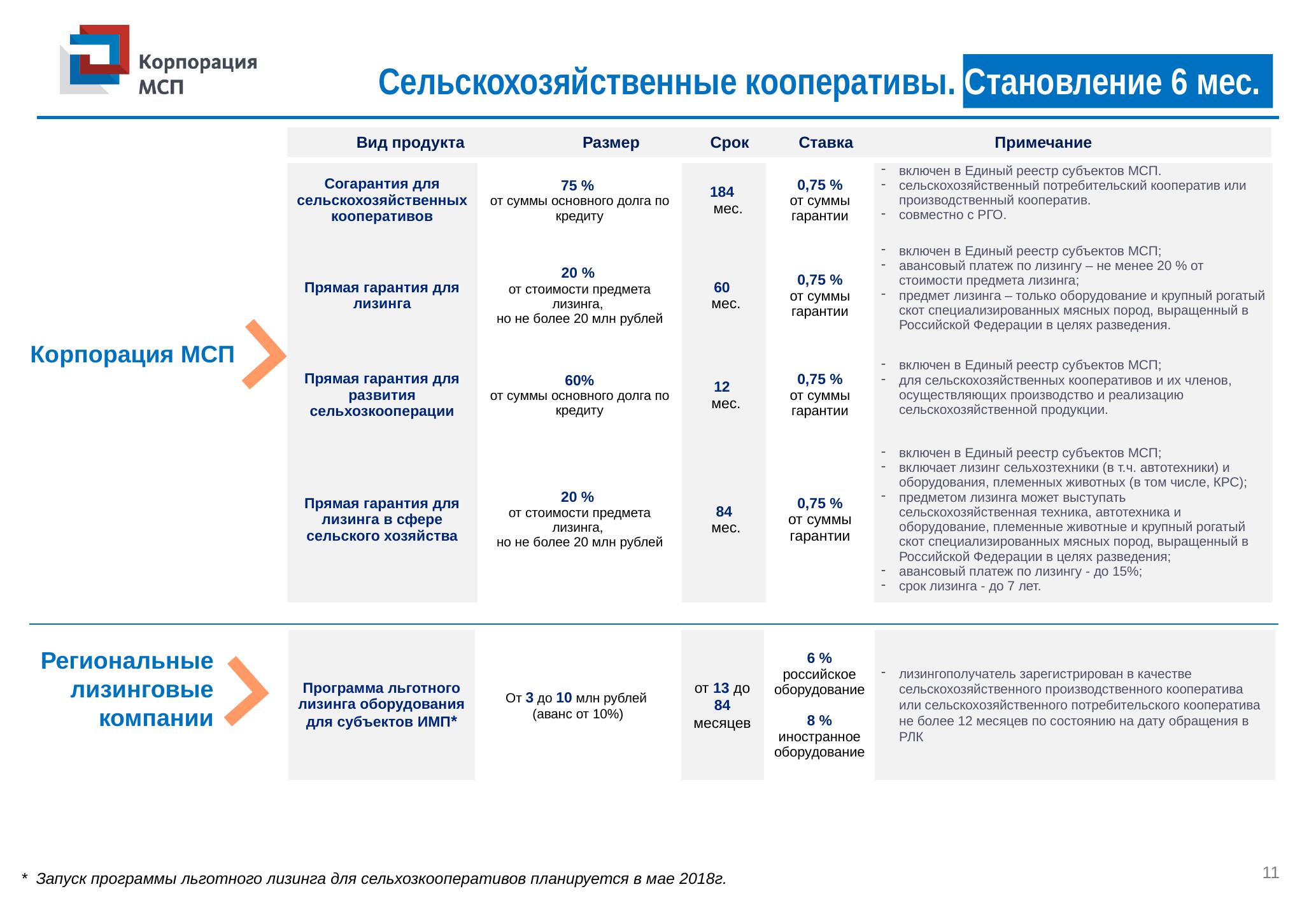

# Сельскохозяйственные кооперативы. Становление 6 мес.

| Вид продукта | Размер | Срок | Ставка | Примечание |
| --- | --- | --- | --- | --- |
| Согарантия для сельскохозяйственных кооперативов | 75 % от суммы основного долга по кредиту | 184 мес. | 0,75 % от суммы гарантии | включен в Единый реестр субъектов МСП. сельскохозяйственный потребительский кооператив или производственный кооператив. совместно с РГО. |
| --- | --- | --- | --- | --- |
| Прямая гарантия для лизинга | 20 % от стоимости предмета лизинга, но не более 20 млн рублей | 60 мес. | 0,75 % от суммы гарантии | включен в Единый реестр субъектов МСП; авансовый платеж по лизингу – не менее 20 % от стоимости предмета лизинга; предмет лизинга – только оборудование и крупный рогатый скот специализированных мясных пород, выращенный в Российской Федерации в целях разведения. |
| Прямая гарантия для развития сельхозкооперации | 60% от суммы основного долга по кредиту | 12 мес. | 0,75 % от суммы гарантии | включен в Единый реестр субъектов МСП; для сельскохозяйственных кооперативов и их членов, осуществляющих производство и реализацию сельскохозяйственной продукции. |
| Прямая гарантия для лизинга в сфере сельского хозяйства | 20 % от стоимости предмета лизинга, но не более 20 млн рублей | 84 мес. | 0,75 % от суммы гарантии | включен в Единый реестр субъектов МСП; включает лизинг сельхозтехники (в т.ч. автотехники) и оборудования, племенных животных (в том числе, КРС); предметом лизинга может выступать сельскохозяйственная техника, автотехника и оборудование, племенные животные и крупный рогатый скот специализированных мясных пород, выращенный в Российской Федерации в целях разведения; авансовый платеж по лизингу - до 15%; срок лизинга - до 7 лет. |
Корпорация МСП

| Программа льготного лизинга оборудования для субъектов ИМП\* | От 3 до 10 млн рублей (аванс от 10%) | от 13 до 84 месяцев | 6 % российское оборудование 8 % иностранное оборудование | лизингополучатель зарегистрирован в качестве сельскохозяйственного производственного кооператива или сельскохозяйственного потребительского кооператива не более 12 месяцев по состоянию на дату обращения в РЛК |
| --- | --- | --- | --- | --- |
Региональные лизинговые
   компании

*  Запуск программы льготного лизинга для сельхозкооперативов планируется в мае 2018г.